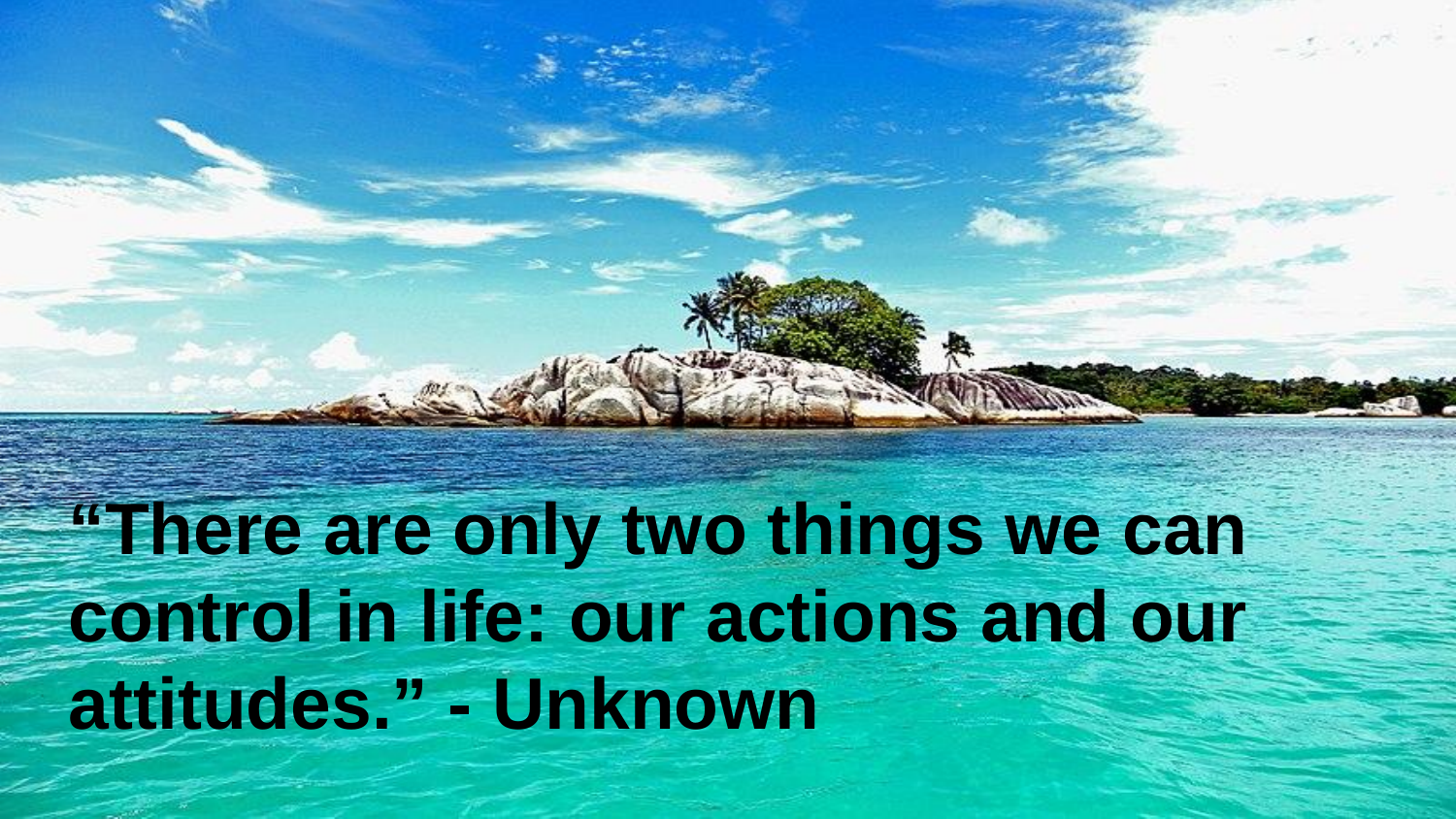

“There are only two things we can control in life: our actions and our attitudes.” - Unknown